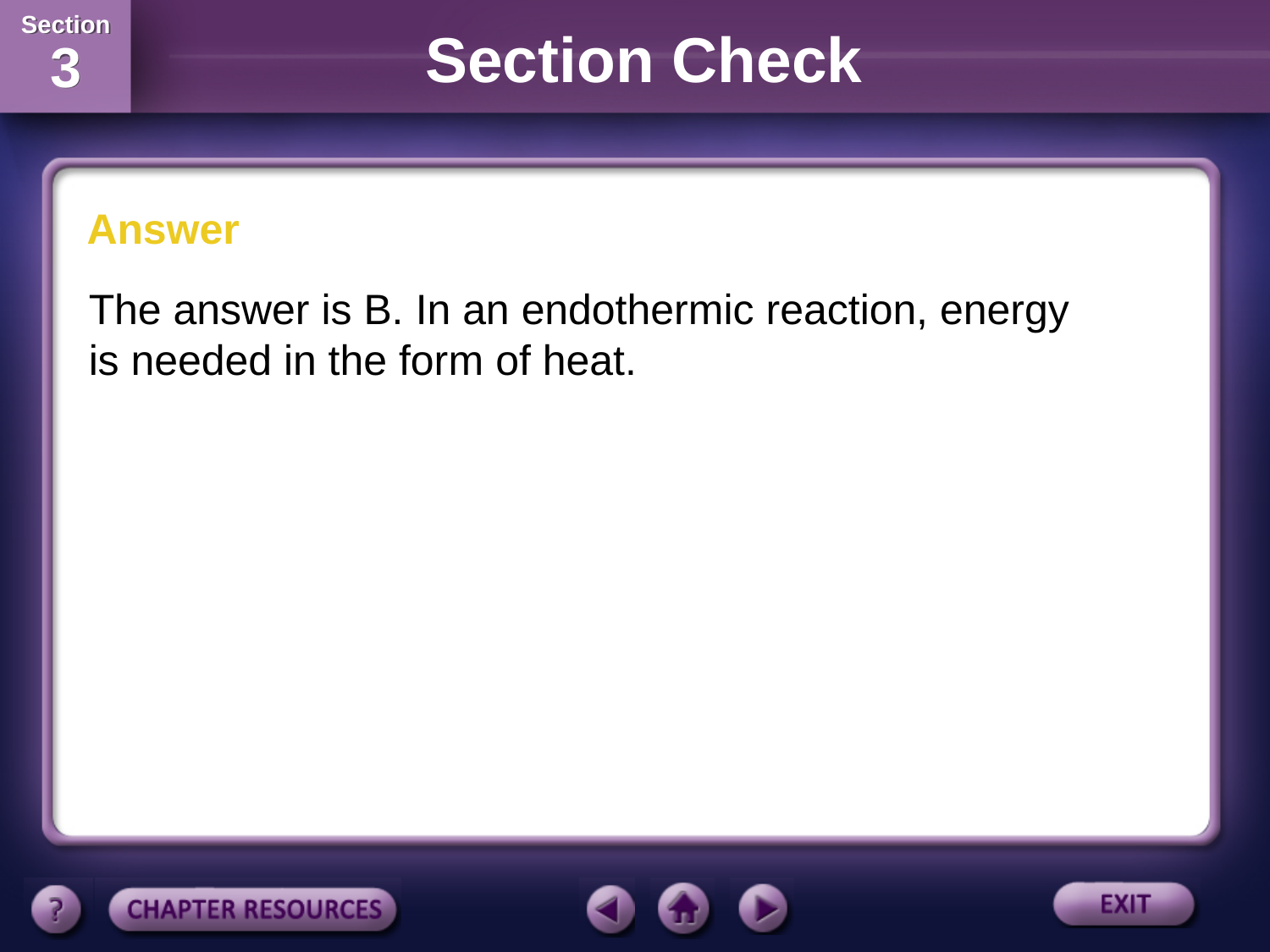

Section Check
Answer
The answer is B. In an endothermic reaction, energy is needed in the form of heat.